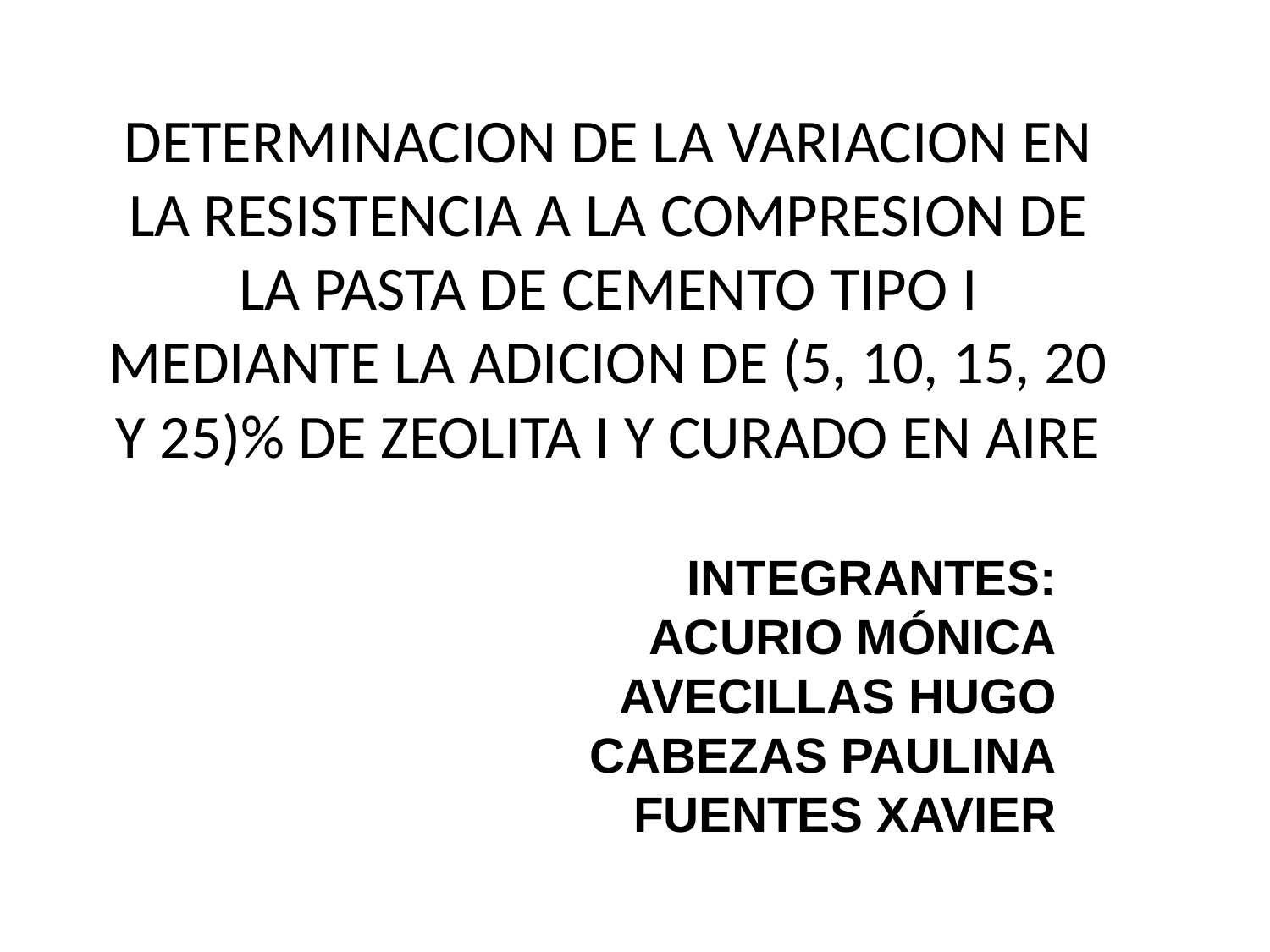

# DETERMINACION DE LA VARIACION EN LA RESISTENCIA A LA COMPRESION DE LA PASTA DE CEMENTO TIPO I MEDIANTE LA ADICION DE (5, 10, 15, 20 Y 25)% DE ZEOLITA I Y CURADO EN AIRE
INTEGRANTES:
ACURIO MÓNICA
AVECILLAS HUGO
CABEZAS PAULINA
FUENTES XAVIER